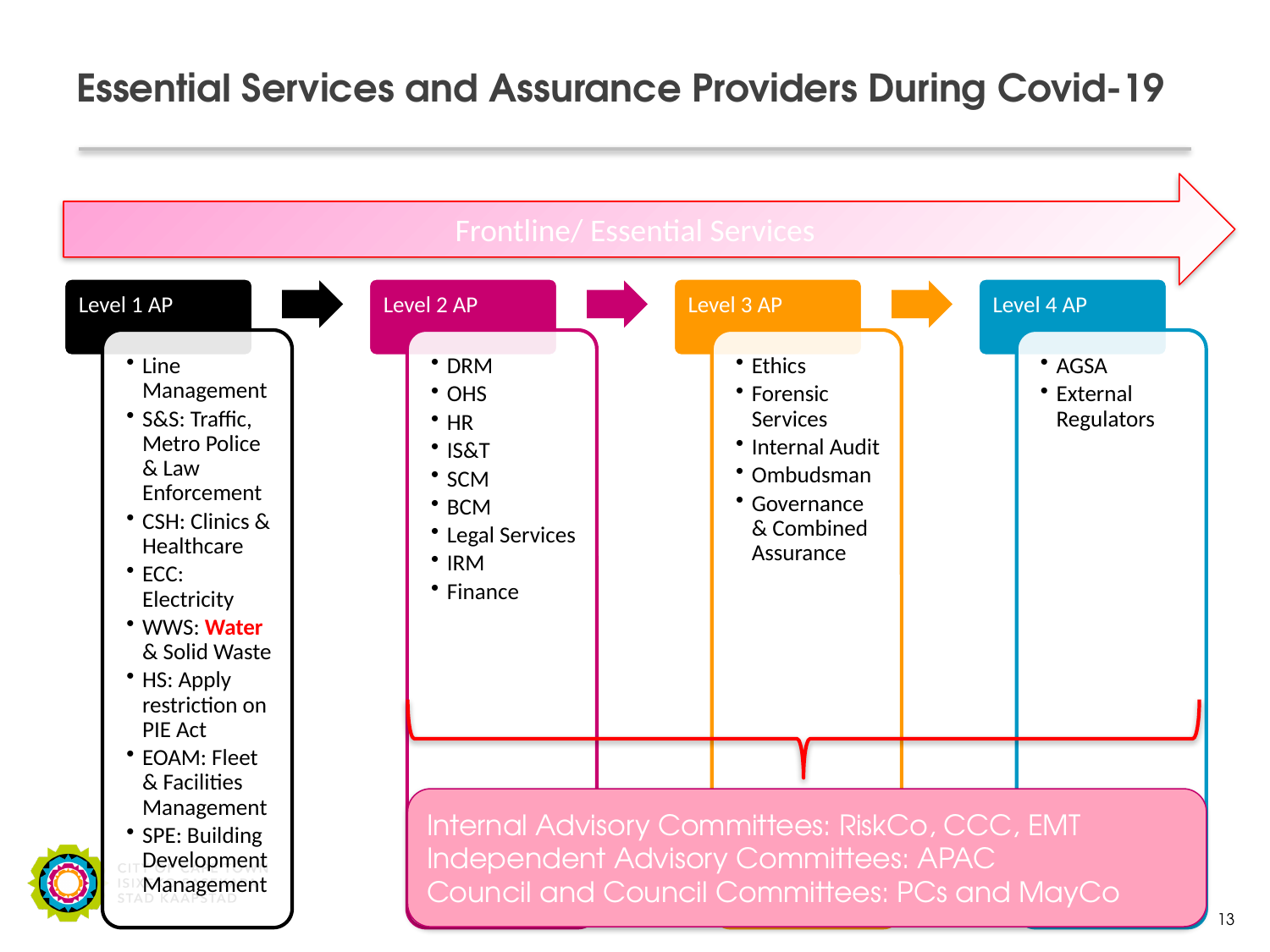

# Essential Services and Assurance Providers During Covid-19
Frontline/ Essential Services
Level 1 AP
Line Management
S&S: Traffic, Metro Police & Law Enforcement
CSH: Clinics & Healthcare
ECC: Electricity
WWS: Water & Solid Waste
HS: Apply restriction on PIE Act
EOAM: Fleet & Facilities Management
SPE: Building Development Management

Level 2 AP
DRM
OHS
HR
IS&T
SCM
BCM
Legal Services
IRM
Finance

Level 3 AP
Ethics
Forensic Services
Internal Audit
Ombudsman
Governance & Combined Assurance

Level 4 AP
AGSA
External Regulators

Internal Advisory Committees: RiskCo, CCC, EMT
Independent Advisory Committees: APAC
Council and Council Committees: PCs and MayCo
13